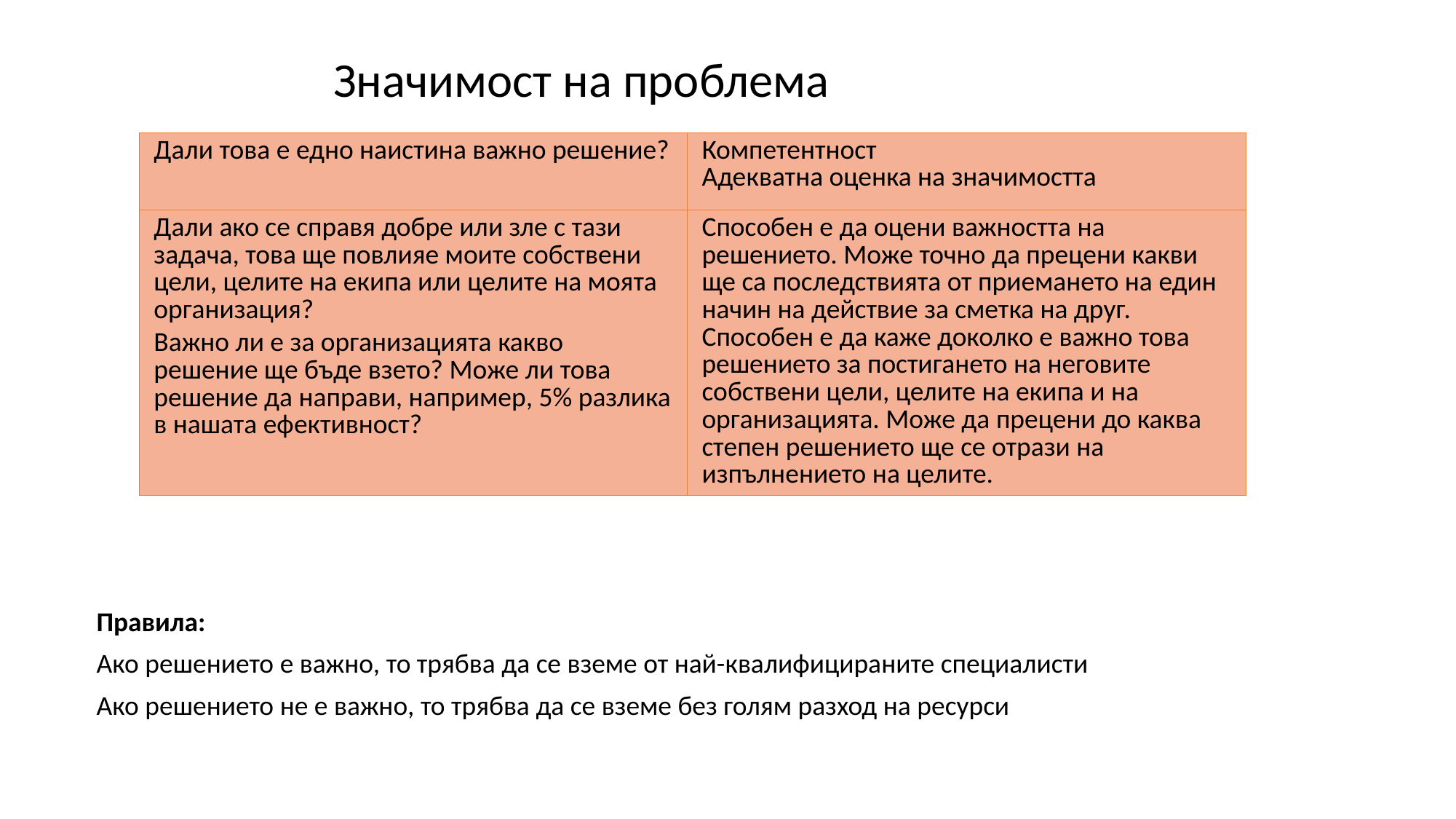

# Значимост на проблема
| Дали това е едно наистина важно решение? | Компетентност Адекватна оценка на значимостта |
| --- | --- |
| Дали ако се справя добре или зле с тази задача, това ще повлияе моите собствени цели, целите на екипа или целите на моята организация? Важно ли е за организацията какво решение ще бъде взето? Може ли това решение да направи, например, 5% разлика в нашата ефективност? | Способен е да оцени важността на решението. Може точно да прецени какви ще са последствията от приемането на един начин на действие за сметка на друг. Способен е да каже доколко е важно това решението за постигането на неговите собствени цели, целите на екипа и на организацията. Може да прецени до каква степен решението ще се отрази на изпълнението на целите. |
Правила:
Ако решението е важно, то трябва да се вземе от най-квалифицираните специалисти
Ако решението не е важно, то трябва да се вземе без голям разход на ресурси